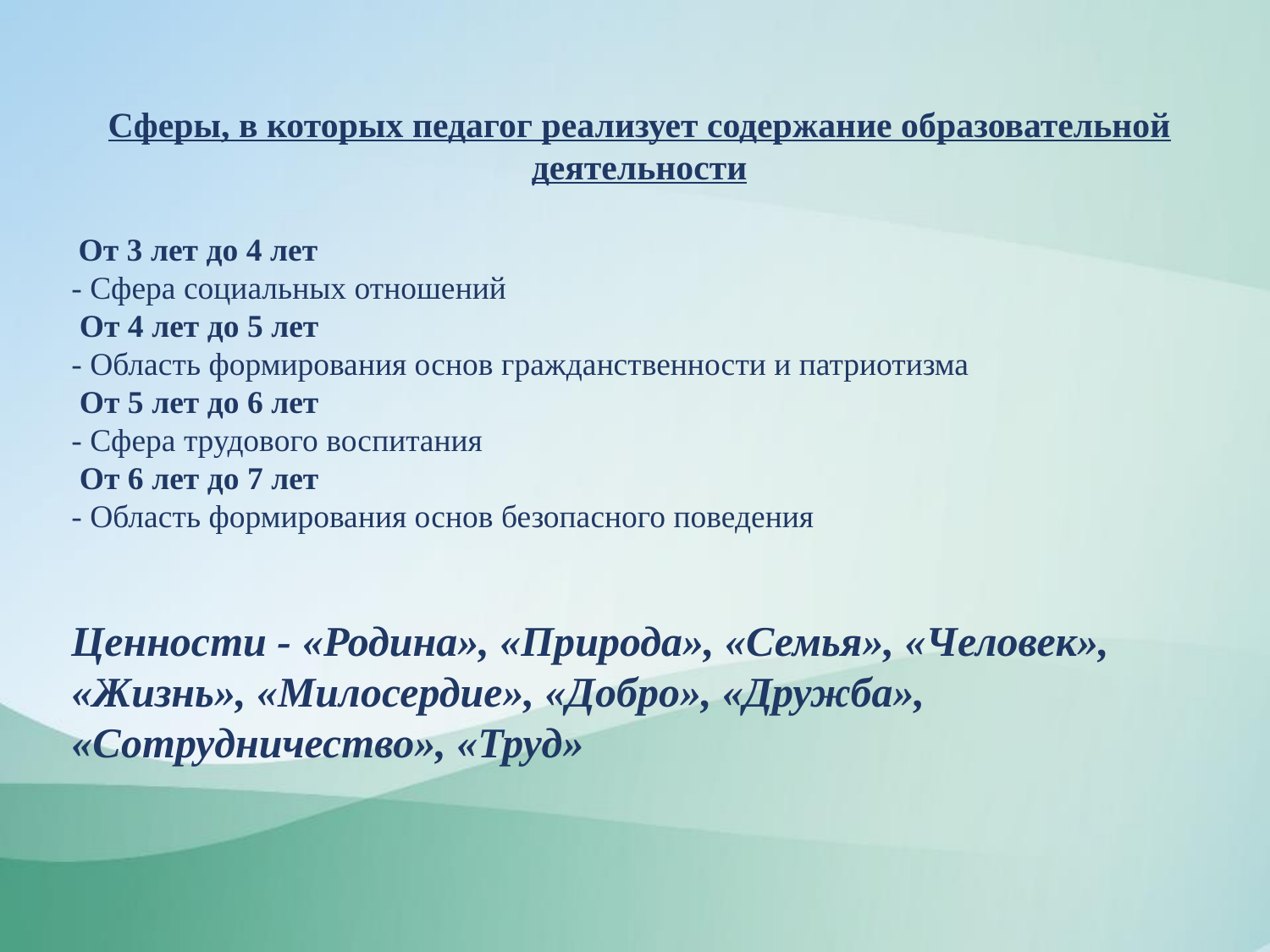

Сферы, в которых педагог реализует содержание образовательной деятельности

 От 3 лет до 4 лет
- Сфера социальных отношений
 От 4 лет до 5 лет
- Область формирования основ гражданственности и патриотизма
 От 5 лет до 6 лет
- Сфера трудового воспитания
 От 6 лет до 7 лет
- Область формирования основ безопасного поведения
Ценности - «Родина», «Природа», «Семья», «Человек», «Жизнь», «Милосердие», «Добро», «Дружба», «Сотрудничество», «Труд»